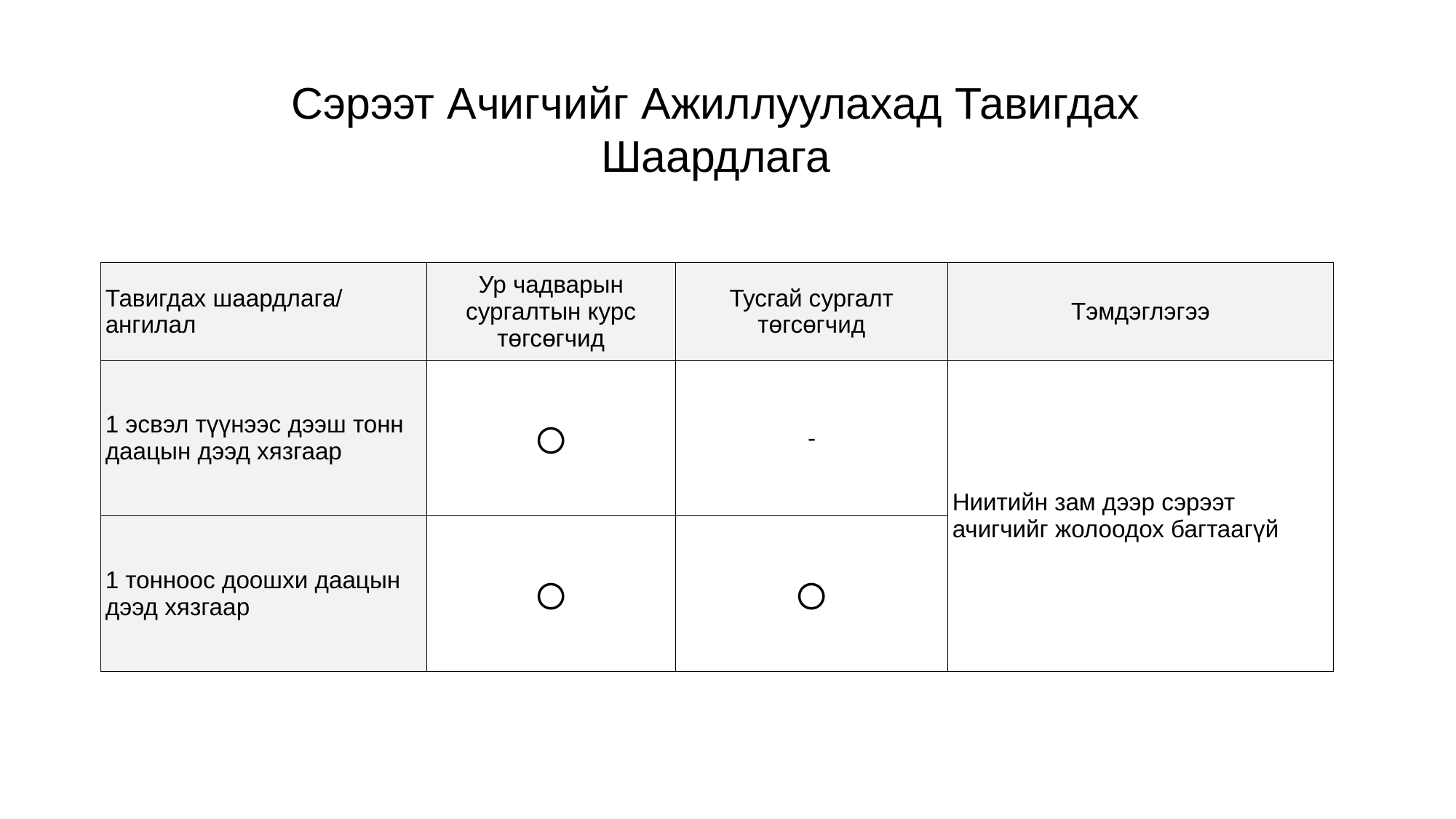

# Сэрээт Ачигчийг Ажиллуулахад Тавигдах Шаардлага
| Тавигдах шаардлага/ ангилал | Ур чадварын сургалтын курс төгсөгчид | Тусгай сургалт төгсөгчид | Тэмдэглэгээ |
| --- | --- | --- | --- |
| 1 эсвэл түүнээс дээш тонн даацын дээд хязгаар | ○ | - | Ниитийн зам дээр сэрээт ачигчийг жолоодох багтаагүй |
| 1 тонноос доошхи даацын дээд хязгаар | ○ | ○ |  |